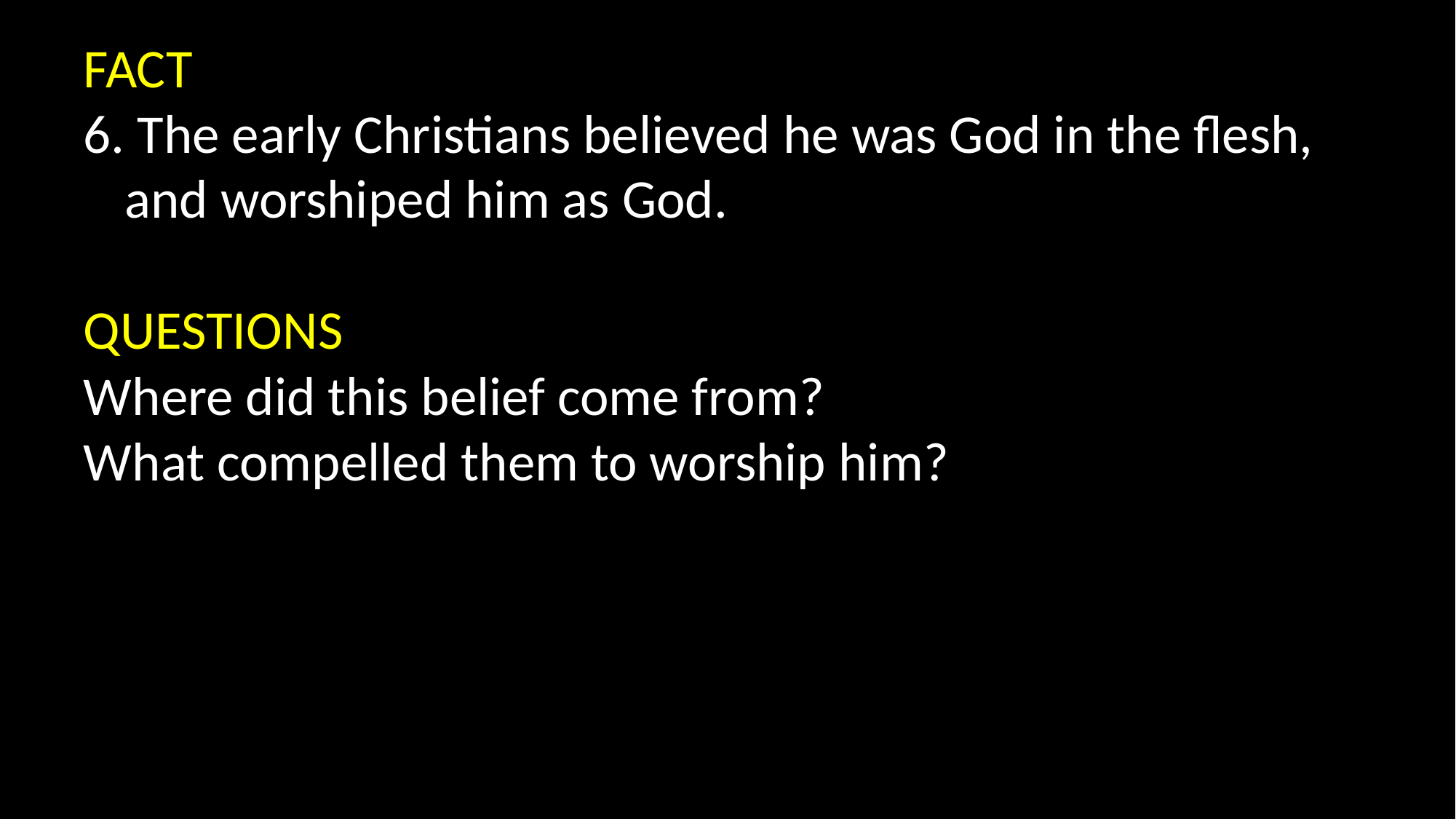

FACT
6. The early Christians believed he was God in the flesh, and worshiped him as God.

QUESTIONS
Where did this belief come from?
What compelled them to worship him?